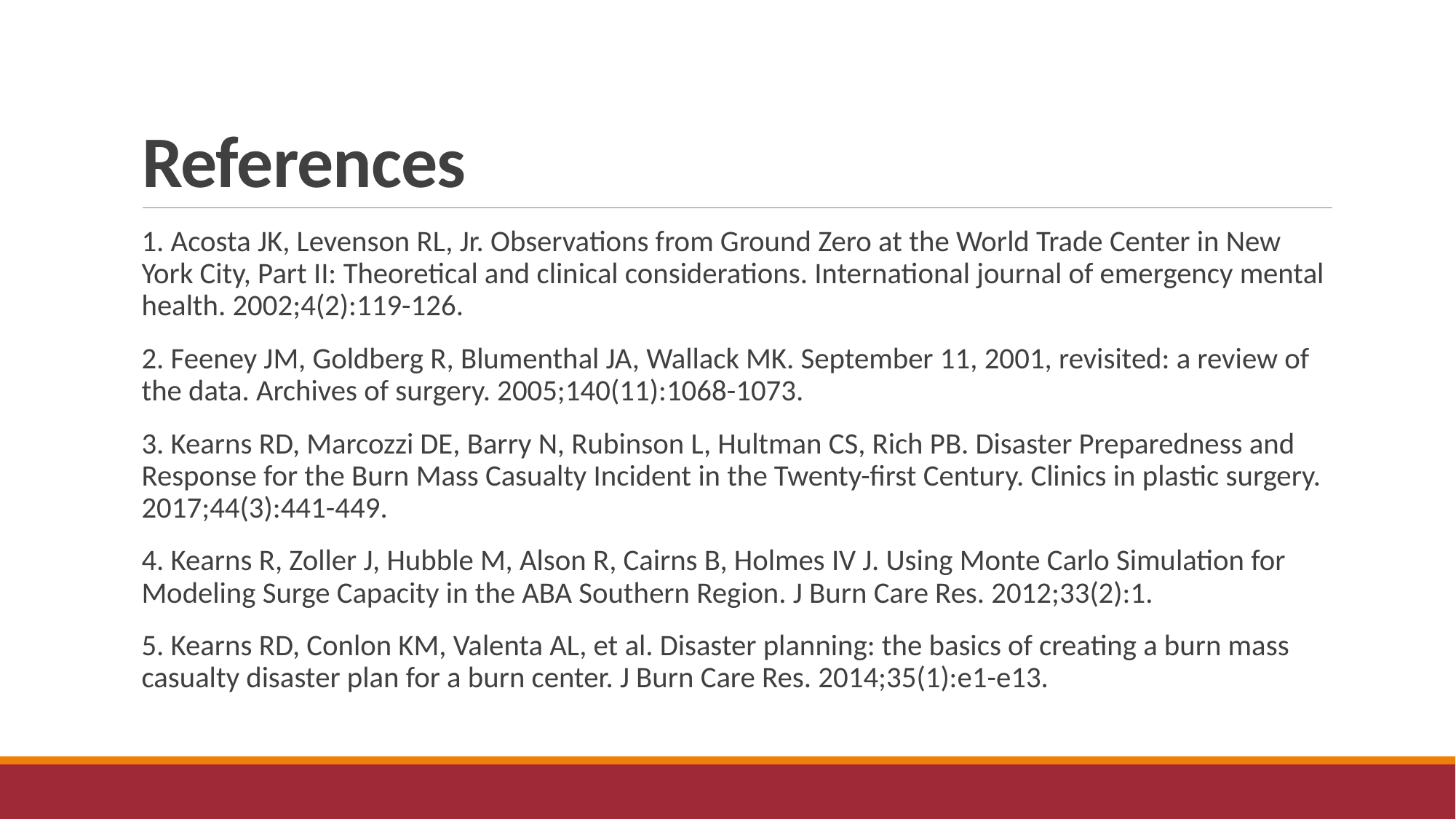

# References
1. Acosta JK, Levenson RL, Jr. Observations from Ground Zero at the World Trade Center in New York City, Part II: Theoretical and clinical considerations. International journal of emergency mental health. 2002;4(2):119-126.
2. Feeney JM, Goldberg R, Blumenthal JA, Wallack MK. September 11, 2001, revisited: a review of the data. Archives of surgery. 2005;140(11):1068-1073.
3. Kearns RD, Marcozzi DE, Barry N, Rubinson L, Hultman CS, Rich PB. Disaster Preparedness and Response for the Burn Mass Casualty Incident in the Twenty-first Century. Clinics in plastic surgery. 2017;44(3):441-449.
4. Kearns R, Zoller J, Hubble M, Alson R, Cairns B, Holmes IV J. Using Monte Carlo Simulation for Modeling Surge Capacity in the ABA Southern Region. J Burn Care Res. 2012;33(2):1.
5. Kearns RD, Conlon KM, Valenta AL, et al. Disaster planning: the basics of creating a burn mass casualty disaster plan for a burn center. J Burn Care Res. 2014;35(1):e1-e13.